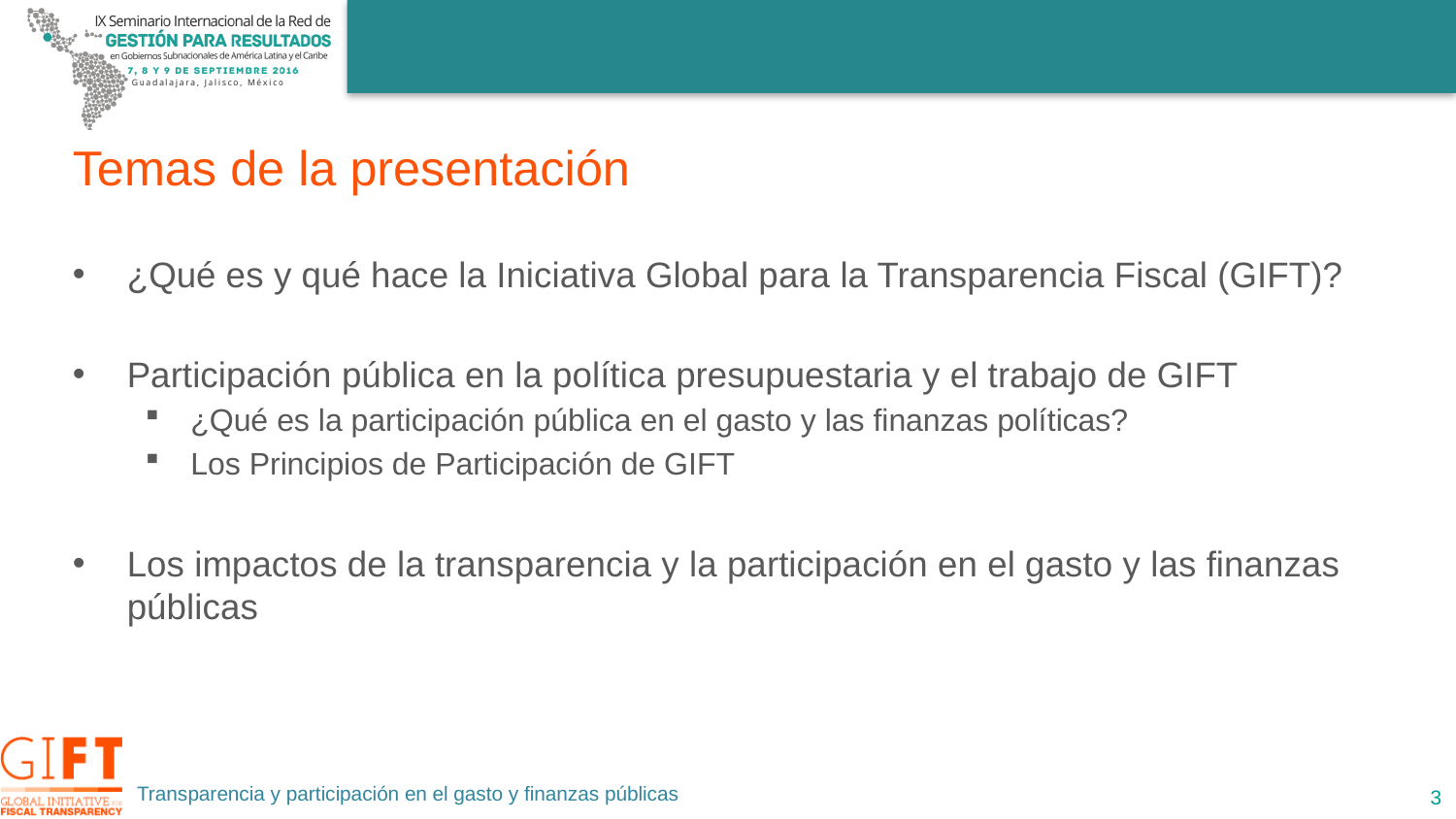

#
Temas de la presentación

¿Qué es y qué hace la Iniciativa Global para la Transparencia Fiscal (GIFT)?

Participación pública en la política presupuestaria y el trabajo de GIFT
¿Qué es la participación pública en el gasto y las finanzas políticas?
Los Principios de Participación de GIFT

Los impactos de la transparencia y la participación en el gasto y las finanzas públicas

Transparencia y participación en el gasto y finanzas públicas
3